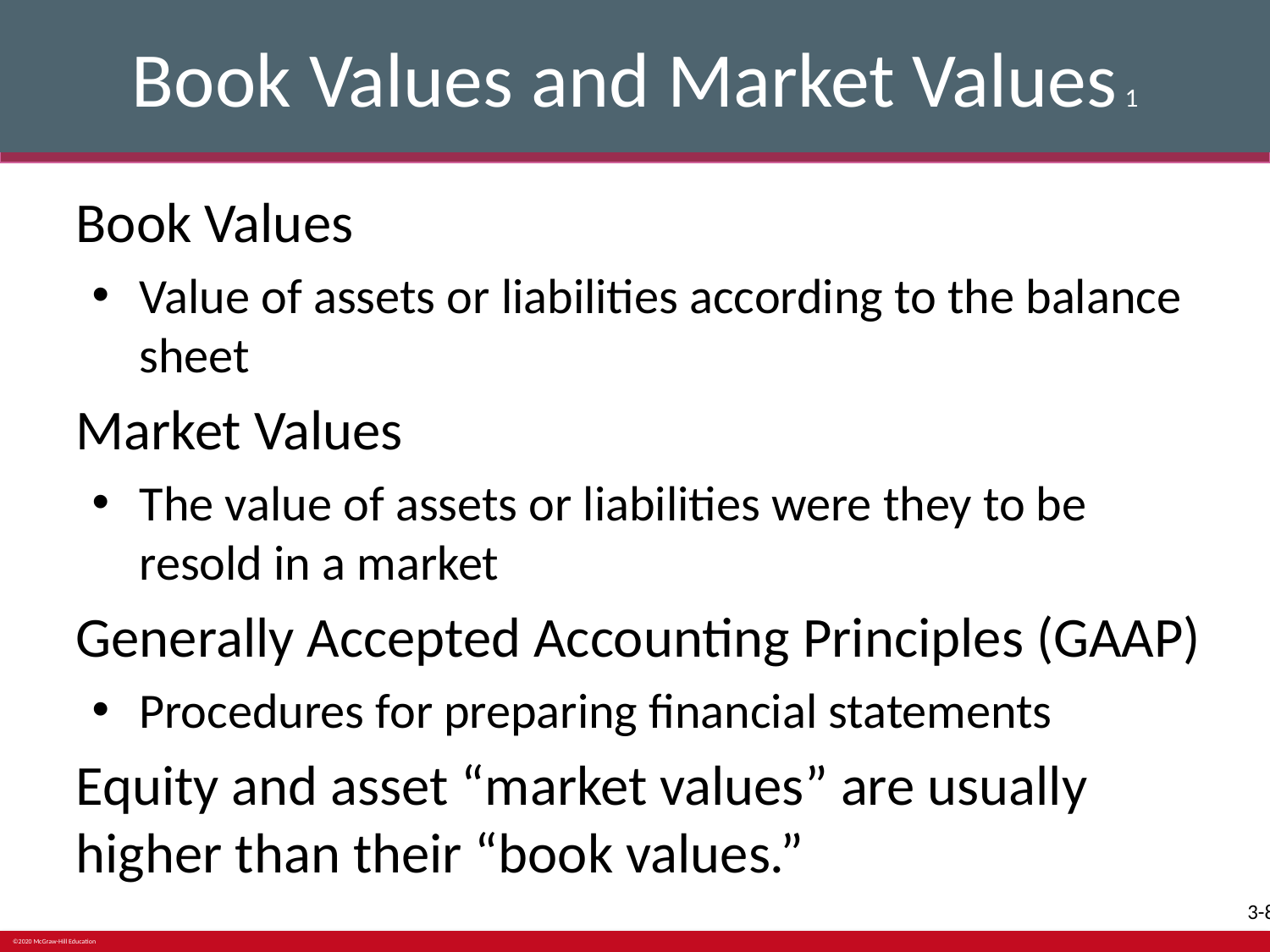

# Book Values and Market Values 1
Book Values
Value of assets or liabilities according to the balance sheet
Market Values
The value of assets or liabilities were they to be resold in a market
Generally Accepted Accounting Principles (GAAP)
Procedures for preparing financial statements
Equity and asset “market values” are usually higher than their “book values.”